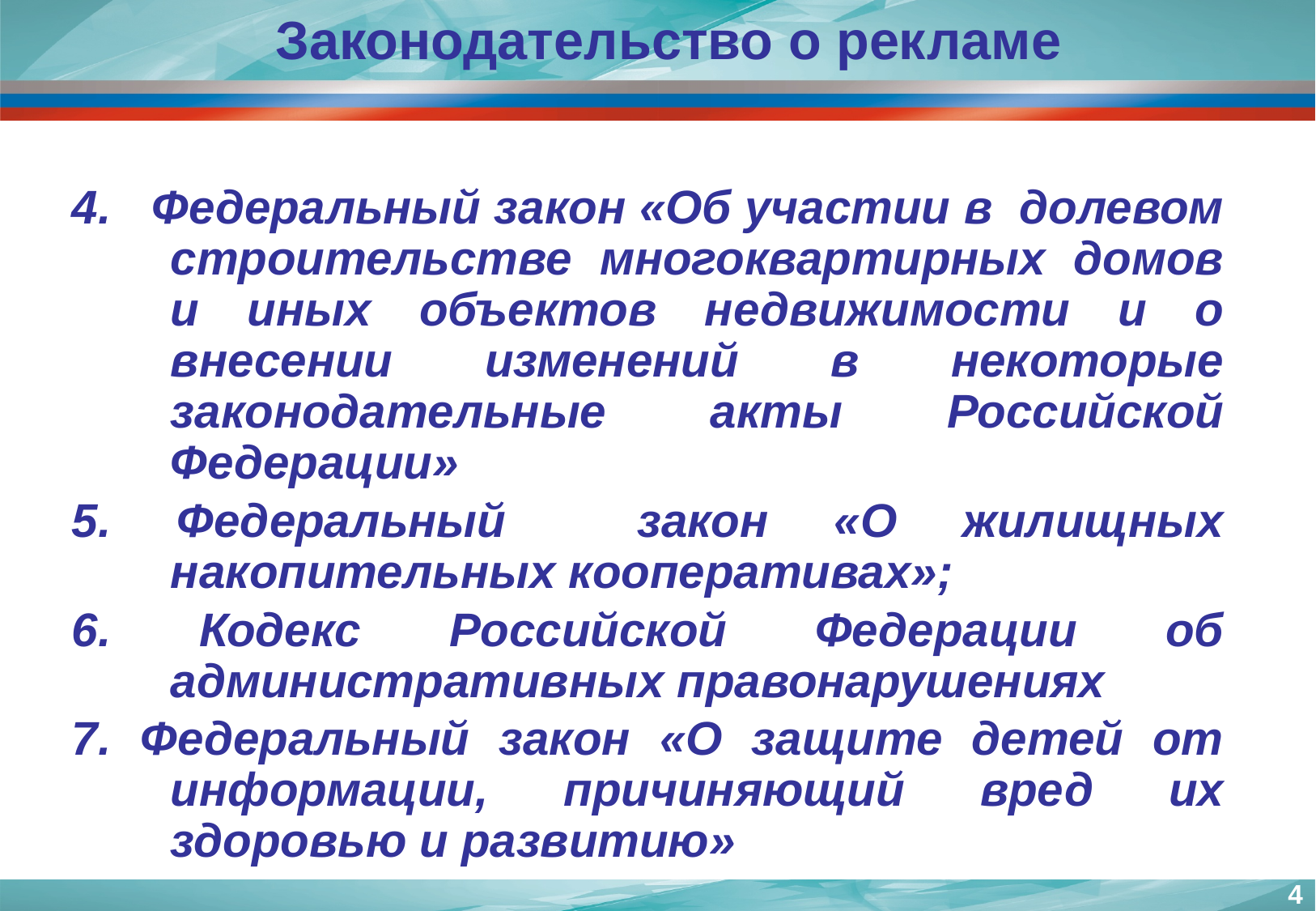

Законодательство о рекламе

4.   Федеральный закон «Об участии в  долевом строительстве многоквартирных домов и иных объектов недвижимости и о внесении изменений в некоторые законодательные акты Российской Федерации»
5. Федеральный  закон «О жилищных накопительных кооперативах»;
6. Кодекс Российской Федерации об административных правонарушениях
7. Федеральный закон «О защите детей от информации, причиняющий вред их здоровью и развитию»

4